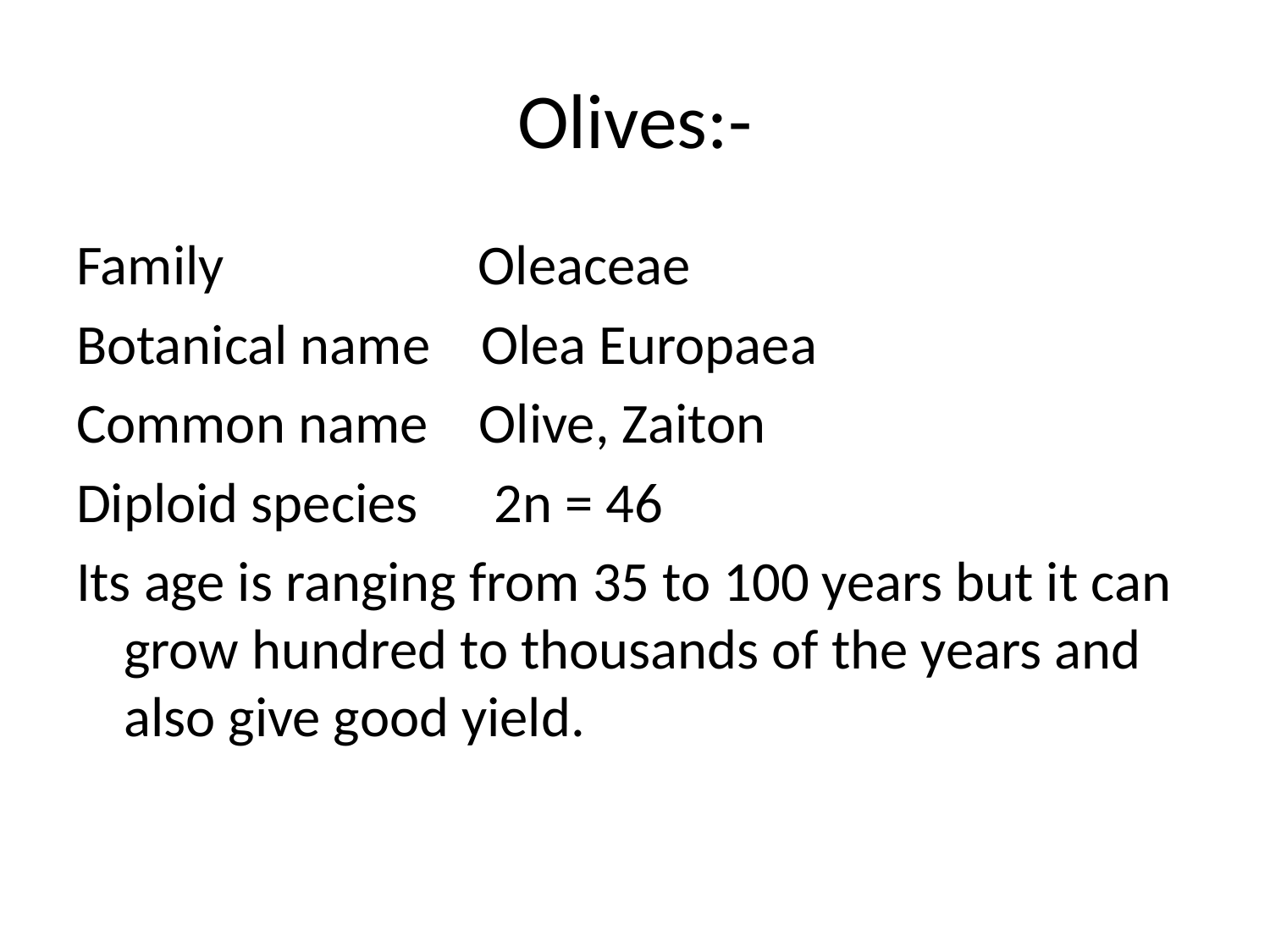

# Olives:-
Family                    Oleaceae
Botanical name    Olea Europaea
Common name    Olive, Zaiton
Diploid species      2n = 46
Its age is ranging from 35 to 100 years but it can grow hundred to thousands of the years and also give good yield.